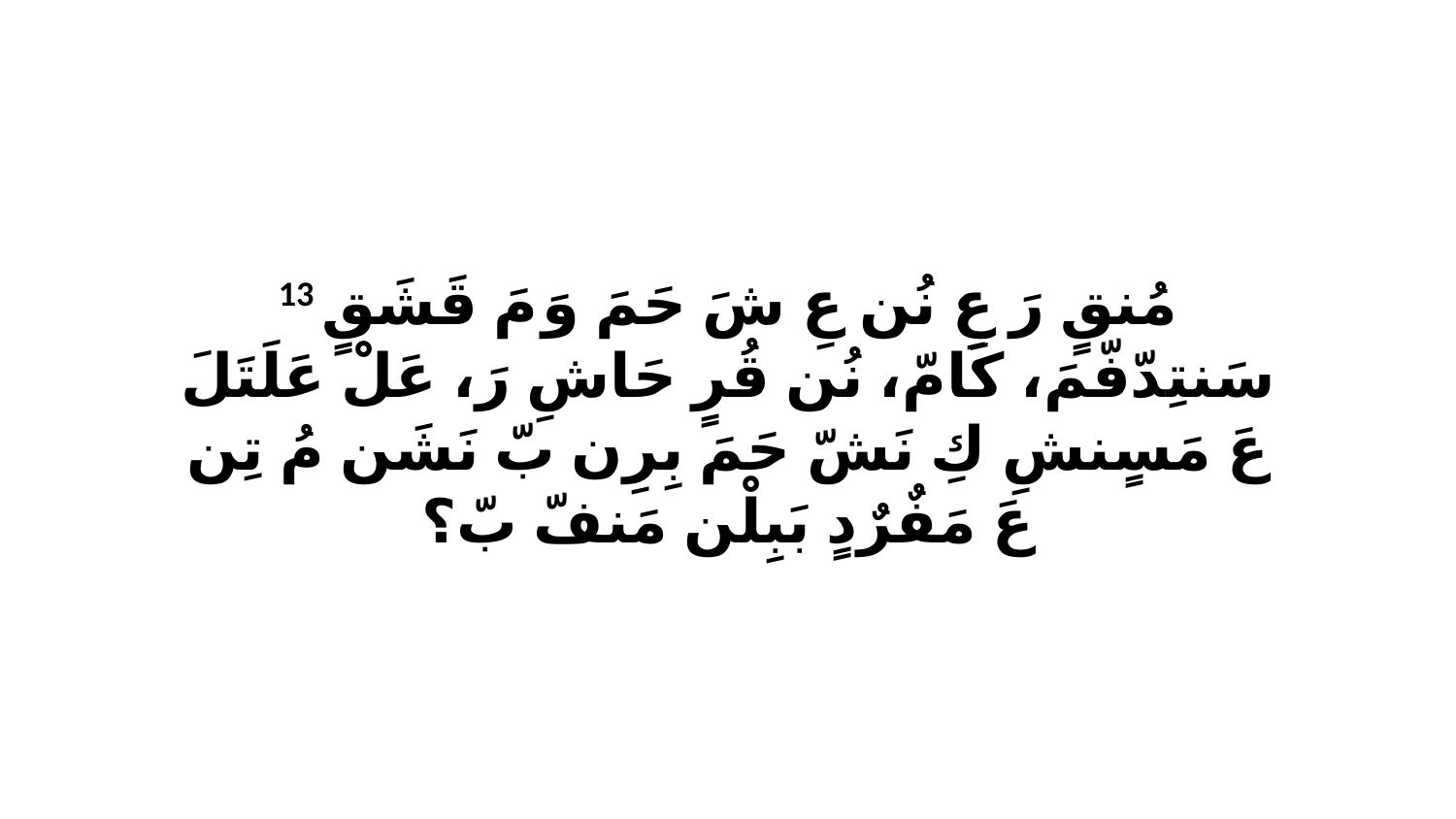

13 مُنقٍ رَ عِ نُن عِ شَ حَمَ وَ مَ قَشَقٍ سَنتِدّفّمَ، كَامّ، نُن قُرٍ حَاشِ رَ، عَلْ عَلَتَلَ عَ مَسٍنشِ كِ نَشّ حَمَ بِرِن بّ نَشَن مُ تِن عَ مَفٌرٌدٍ بَبِلْن مَنفّ بّ؟